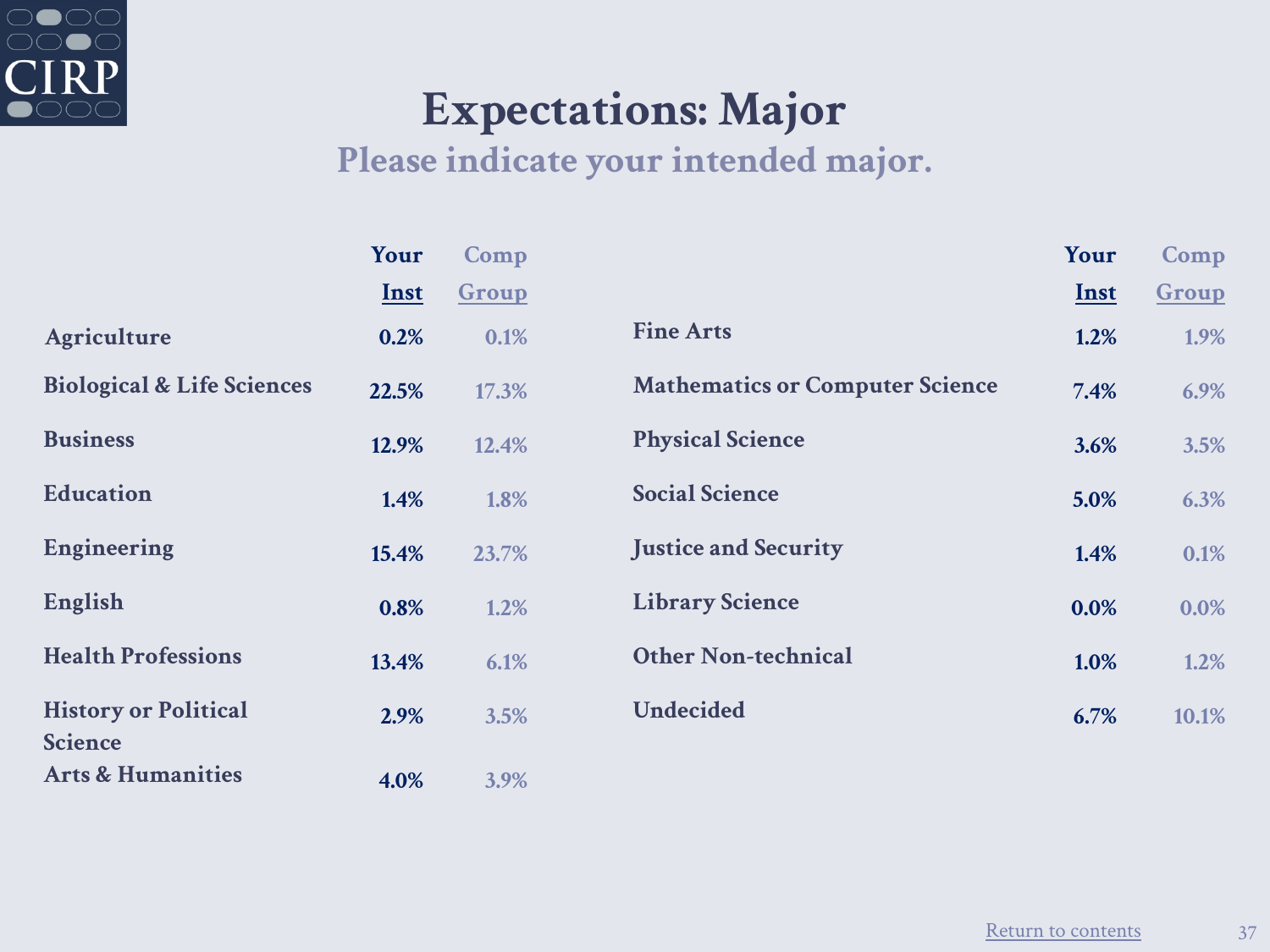

Expectations: Major
Please indicate your intended major.
|  | Your Inst | Comp Group |  |  | Your Inst | Comp Group |
| --- | --- | --- | --- | --- | --- | --- |
| Agriculture | 0.2% | 0.1% |  | Fine Arts | 1.2% | 1.9% |
| Biological & Life Sciences | 22.5% | 17.3% |  | Mathematics or Computer Science | 7.4% | 6.9% |
| Business | 12.9% | 12.4% |  | Physical Science | 3.6% | 3.5% |
| Education | 1.4% | 1.8% |  | Social Science | 5.0% | 6.3% |
| Engineering | 15.4% | 23.7% |  | Justice and Security | 1.4% | 0.1% |
| English | 0.8% | 1.2% |  | Library Science | 0.0% | 0.0% |
| Health Professions | 13.4% | 6.1% |  | Other Non-technical | 1.0% | 1.2% |
| History or Political Science | 2.9% | 3.5% |  | Undecided | 6.7% | 10.1% |
| Arts & Humanities | 4.0% | 3.9% |  |  |  |  |
37